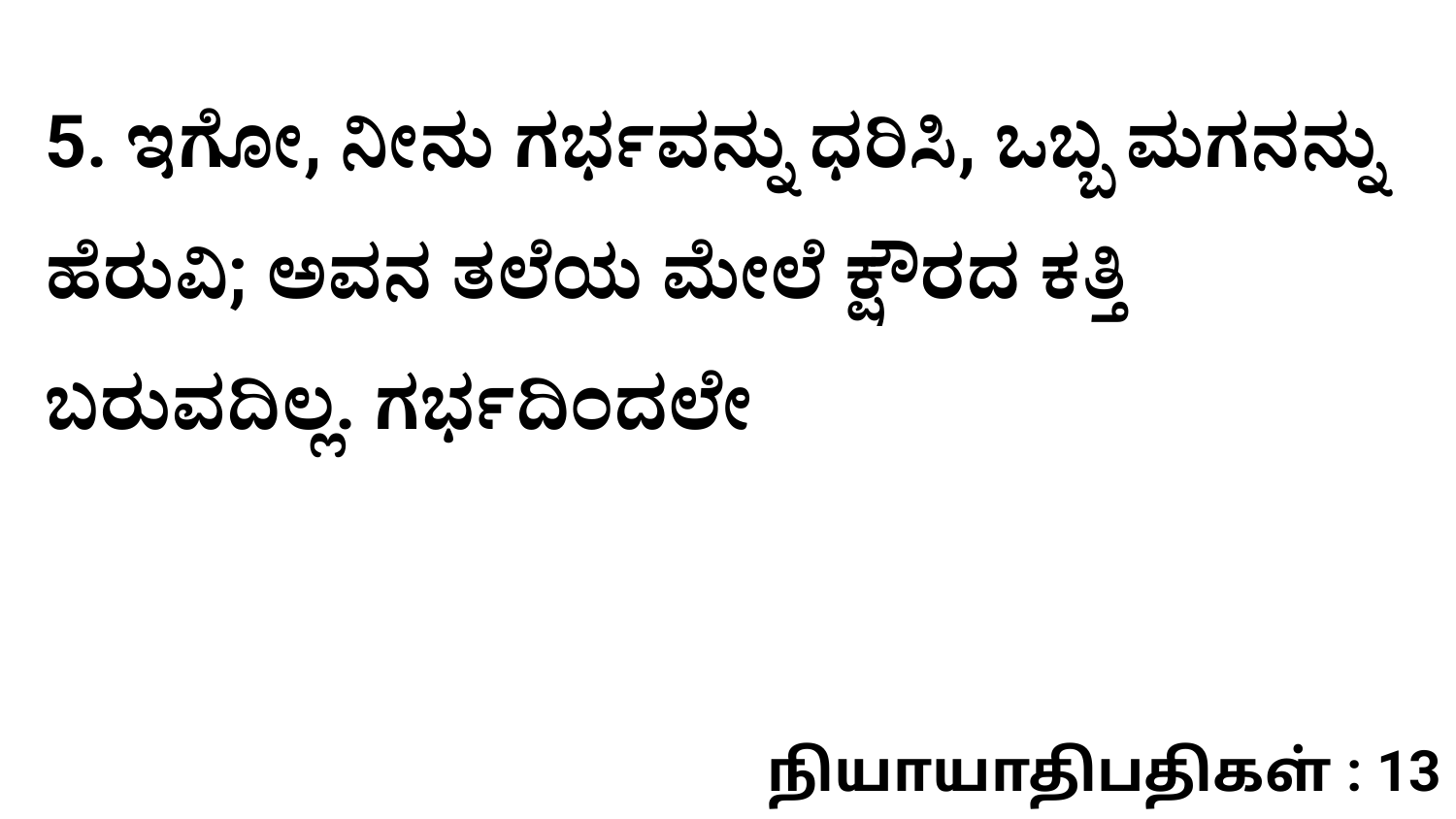

5. ಇಗೋ, ನೀನು ಗರ್ಭವನ್ನು ಧರಿಸಿ, ಒಬ್ಬ ಮಗನನ್ನು ಹೆರುವಿ; ಅವನ ತಲೆಯ ಮೇಲೆ ಕ್ಷೌರದ ಕತ್ತಿ ಬರುವದಿಲ್ಲ. ಗರ್ಭದಿಂದಲೇ
நியாயாதிபதிகள் : 13